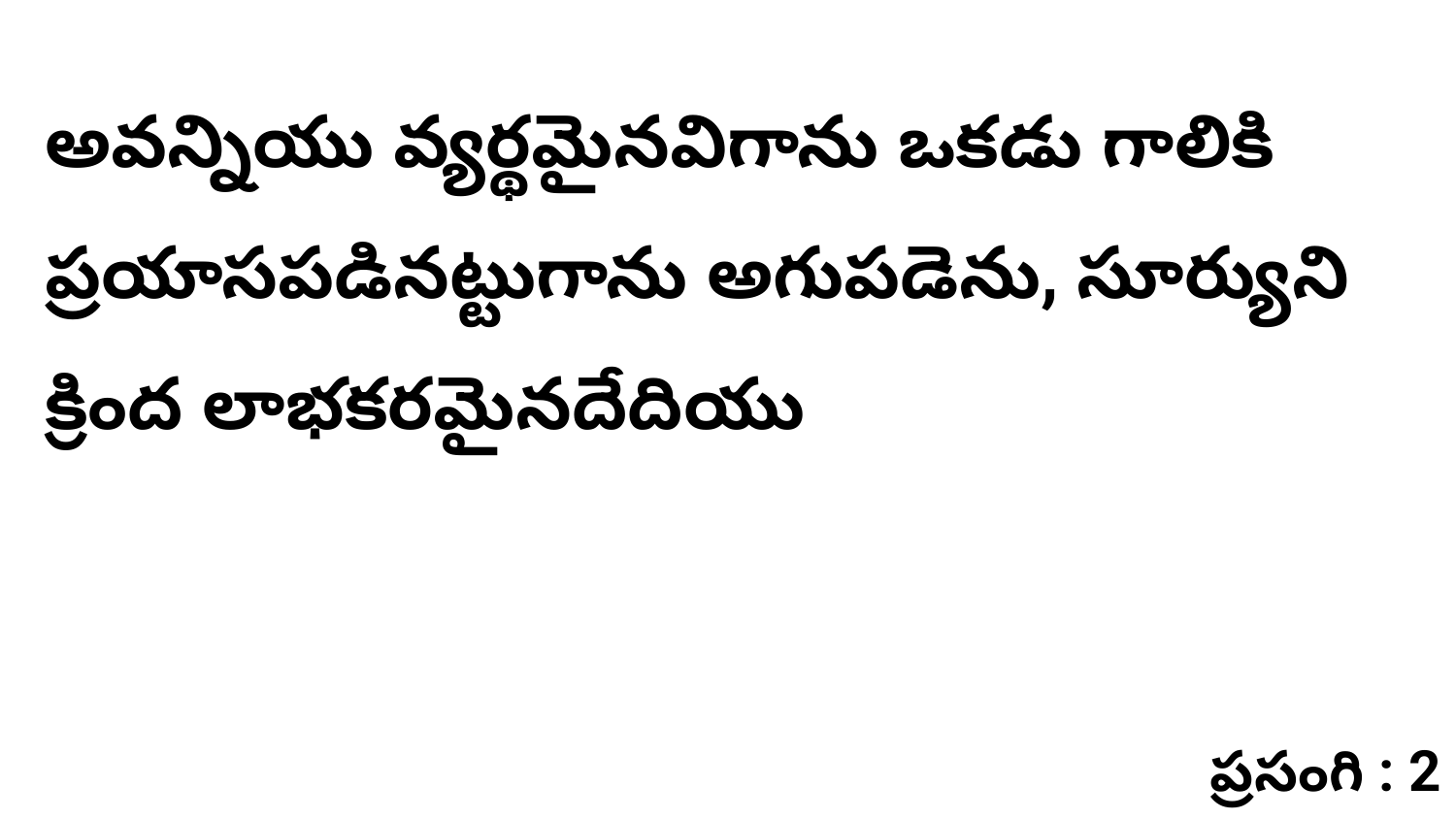

అవన్నియు వ్యర్థమైనవిగాను ఒకడు గాలికి ప్రయాసపడినట్టుగాను అగుపడెను, సూర్యుని క్రింద లాభకరమైనదేదియు
ప్రసంగి : 2